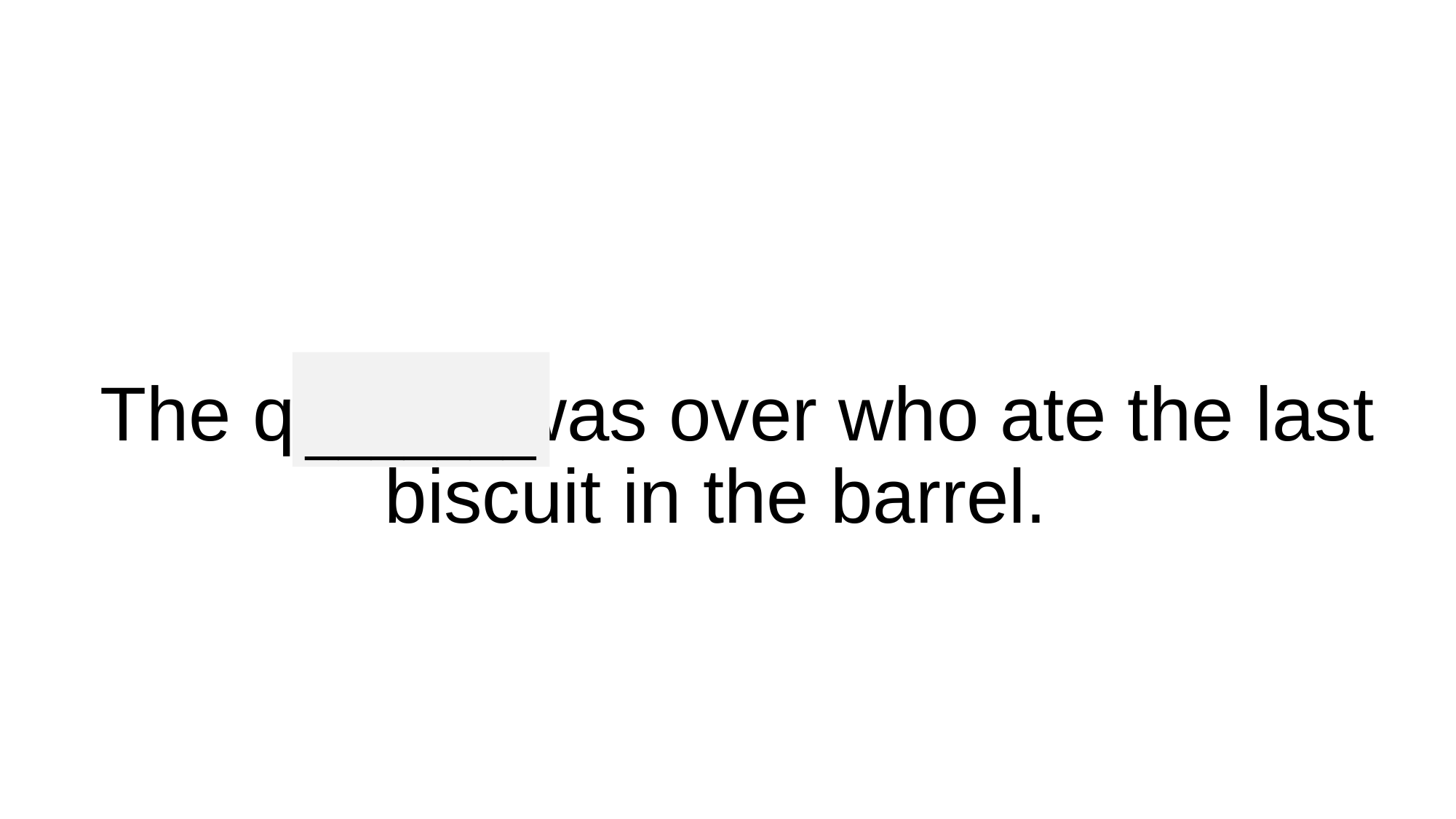

_______
# The quarrel was over who ate the last biscuit in the barrel.